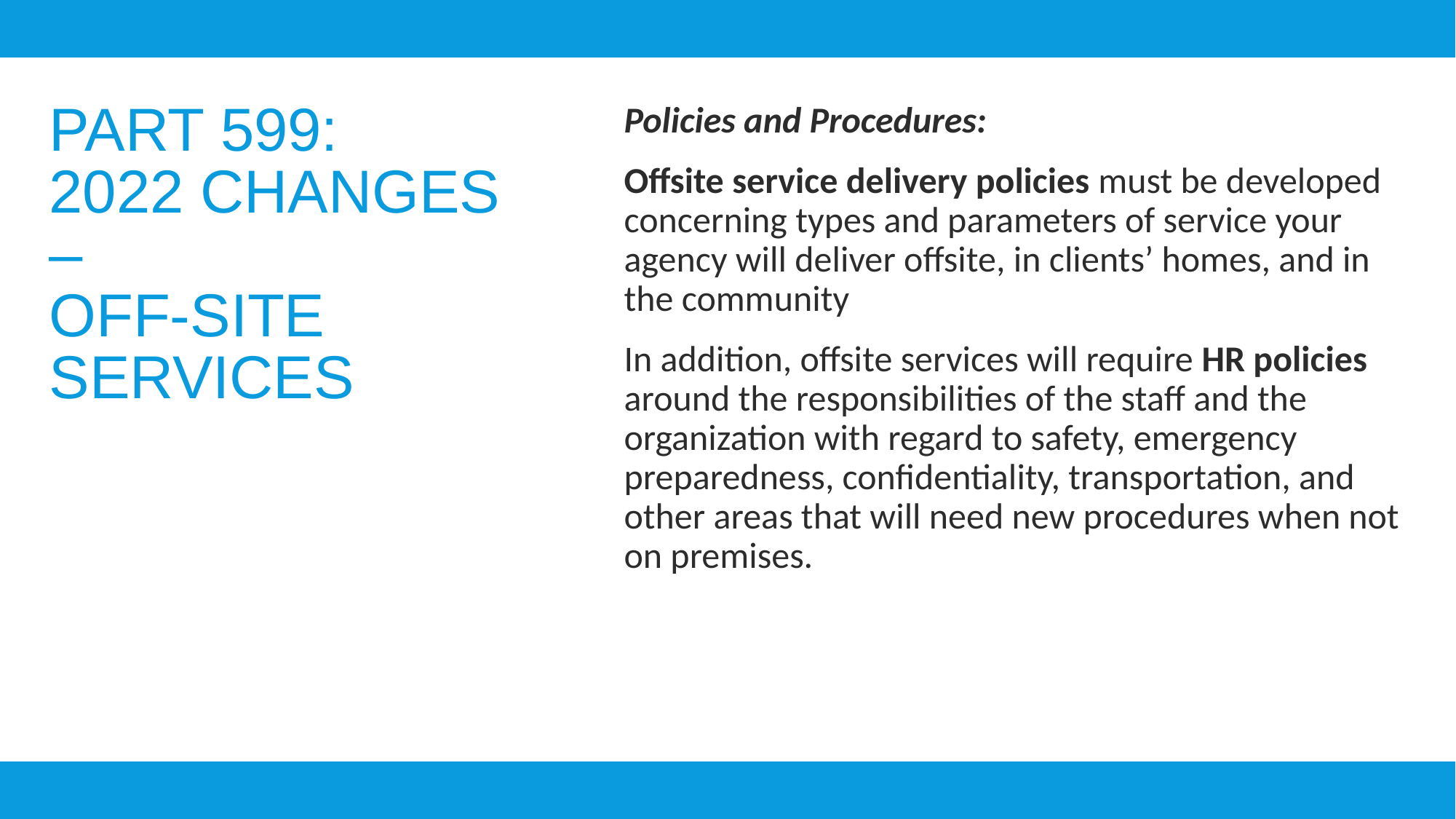

Policies and Procedures:
Offsite service delivery policies must be developed concerning types and parameters of service your agency will deliver offsite, in clients’ homes, and in the community
In addition, offsite services will require HR policies around the responsibilities of the staff and the organization with regard to safety, emergency preparedness, confidentiality, transportation, and other areas that will need new procedures when not on premises.

# Part 599: 2022 Changes – Off-Site Services